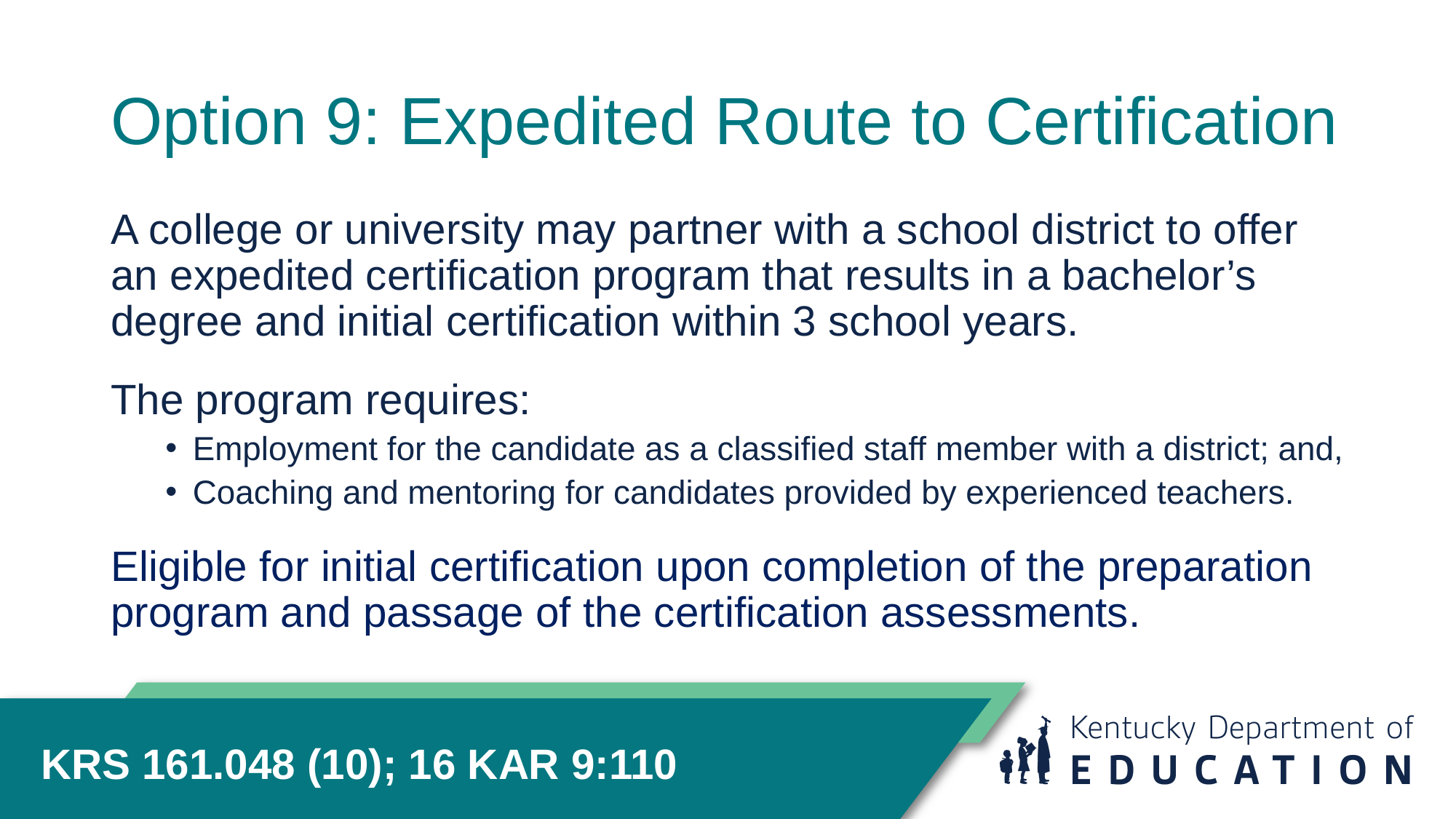

# Option 9: Expedited Route to Certification
A college or university may partner with a school district to offer an expedited certification program that results in a bachelor’s degree and initial certification within 3 school years.
The program requires:
Employment for the candidate as a classified staff member with a district; and,
Coaching and mentoring for candidates provided by experienced teachers.
Eligible for initial certification upon completion of the preparation program and passage of the certification assessments.
KRS 161.048 (10); 16 KAR 9:110